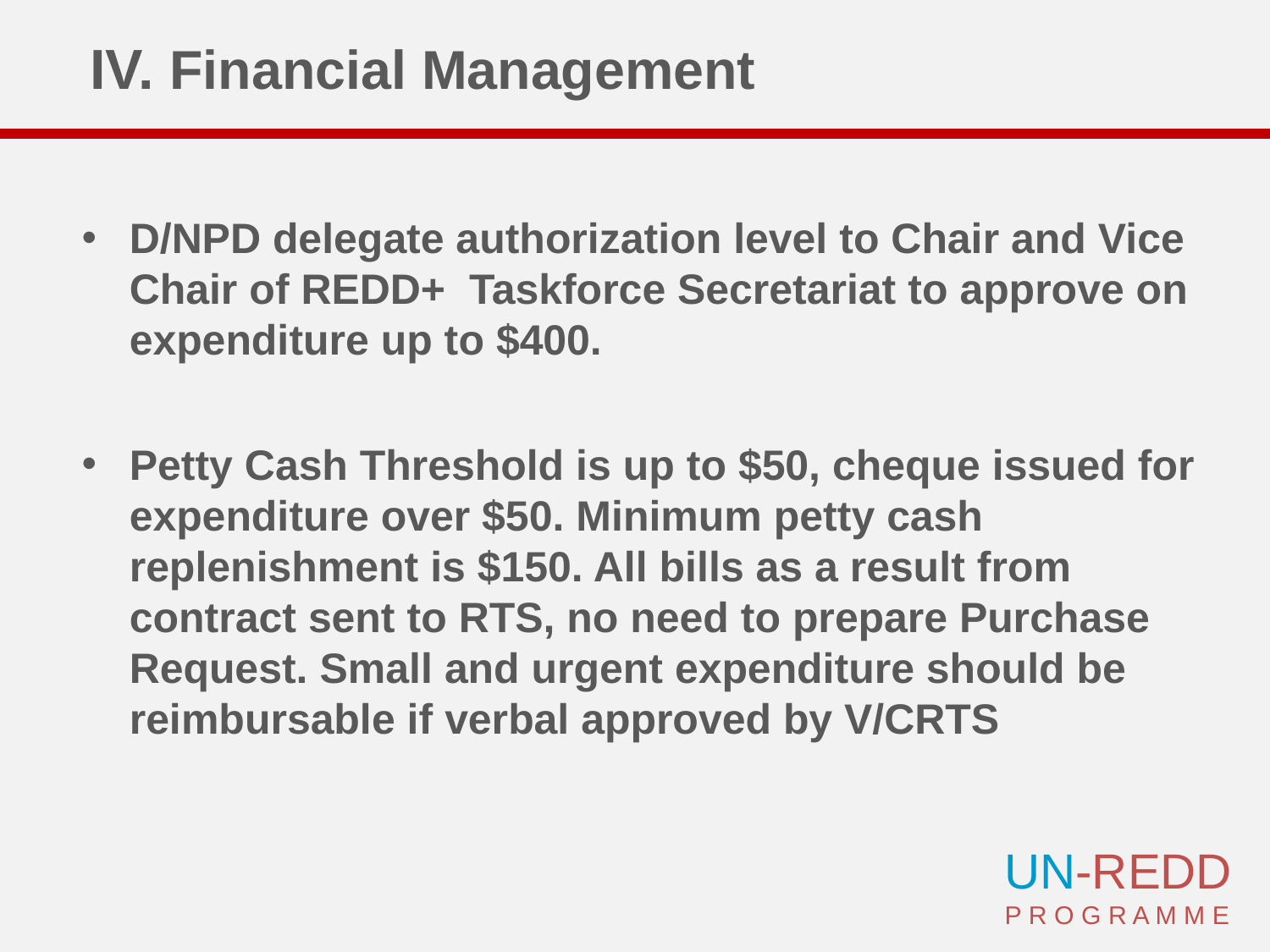

# IV. Financial Management
D/NPD delegate authorization level to Chair and Vice Chair of REDD+  Taskforce Secretariat to approve on expenditure up to $400.
Petty Cash Threshold is up to $50, cheque issued for expenditure over $50. Minimum petty cash replenishment is $150. All bills as a result from contract sent to RTS, no need to prepare Purchase Request. Small and urgent expenditure should be reimbursable if verbal approved by V/CRTS